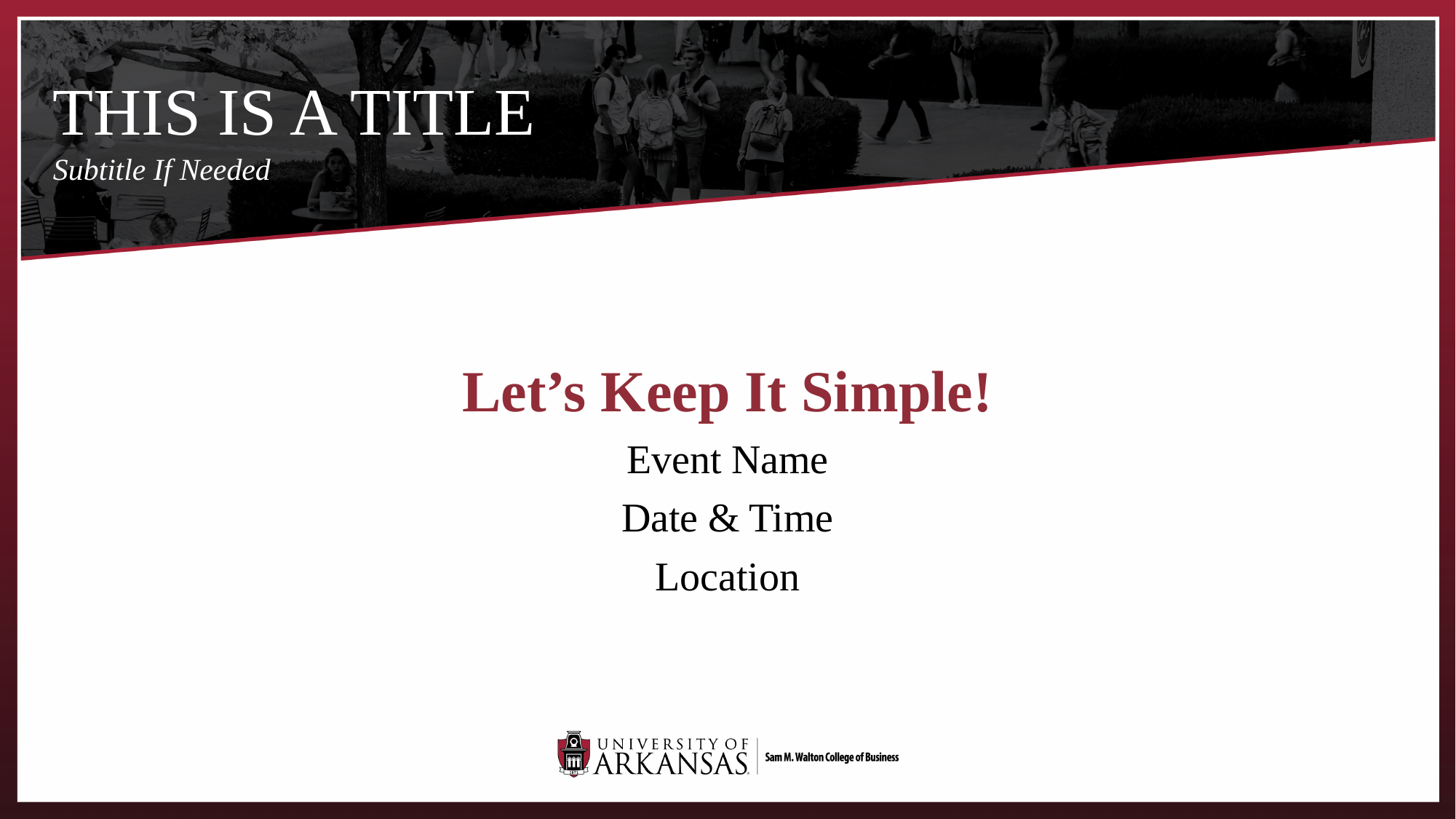

# THIS IS A TITLE
Subtitle If Needed
Let’s Keep It Simple!
Event Name
Date & Time
Location